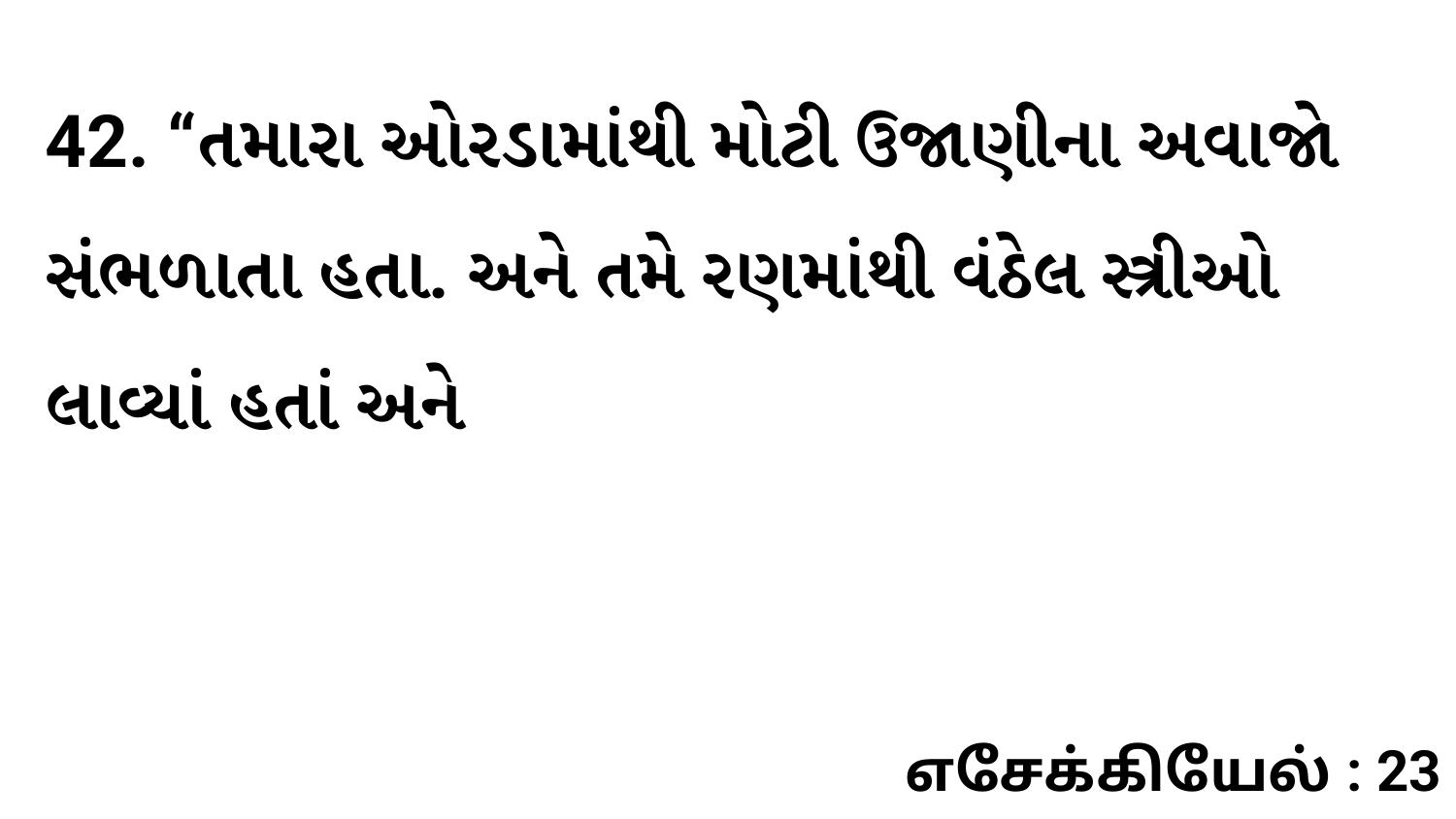

42. “તમારા ઓરડામાંથી મોટી ઉજાણીના અવાજો સંભળાતા હતા. અને તમે રણમાંથી વંઠેલ સ્ત્રીઓ લાવ્યાં હતાં અને
எசேக்கியேல் : 23